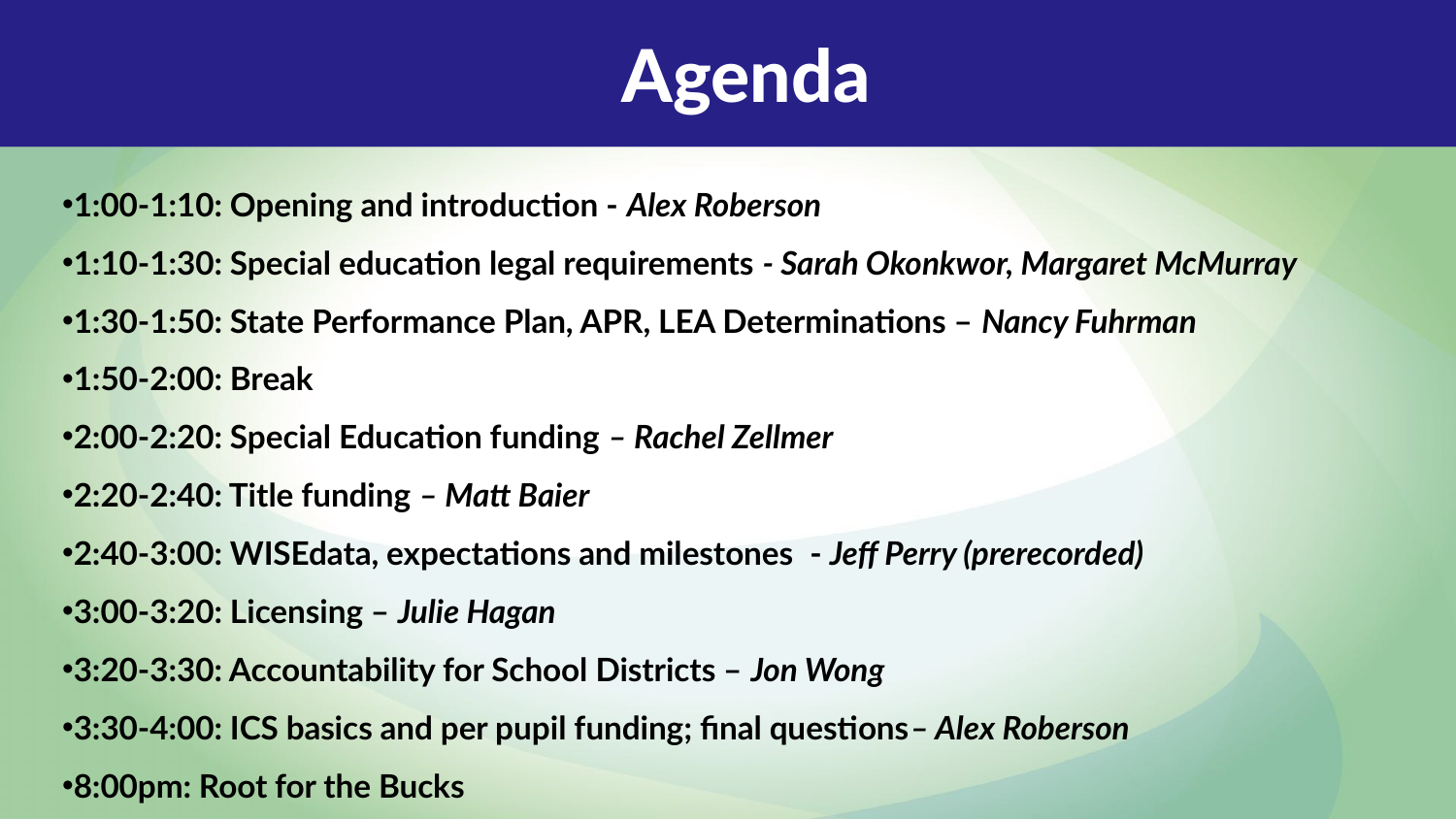

Agenda
1:00-1:10: Opening and introduction - Alex Roberson
1:10-1:30: Special education legal requirements - Sarah Okonkwor, Margaret McMurray
1:30-1:50: State Performance Plan, APR, LEA Determinations – Nancy Fuhrman
1:50-2:00: Break
2:00-2:20: Special Education funding – Rachel Zellmer
2:20-2:40: Title funding – Matt Baier
2:40-3:00: WISEdata, expectations and milestones  - Jeff Perry (prerecorded)
3:00-3:20: Licensing – Julie Hagan
3:20-3:30: Accountability for School Districts – Jon Wong
3:30-4:00: ICS basics and per pupil funding; final questions– Alex Roberson
8:00pm: Root for the Bucks